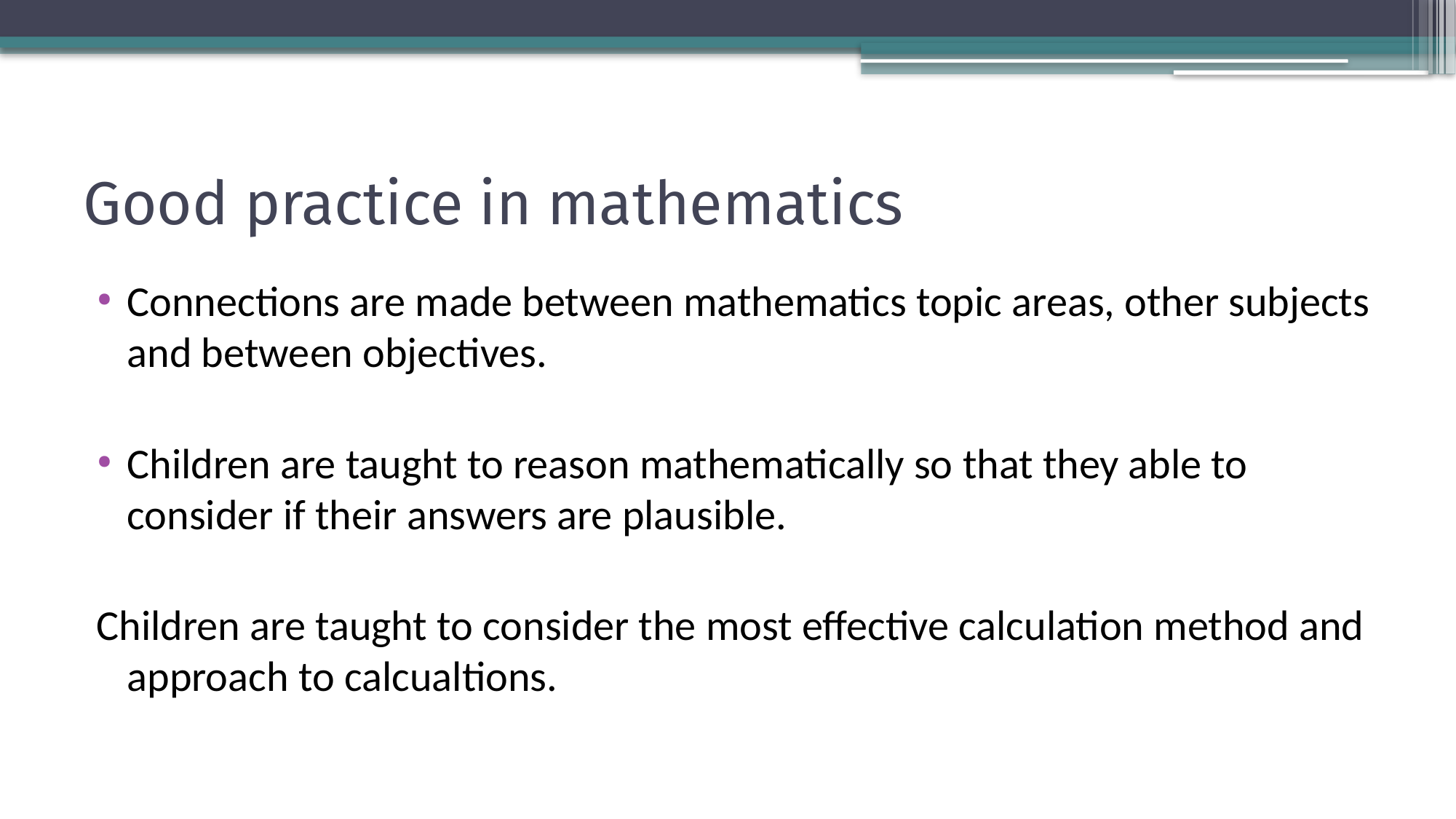

# Good practice in mathematics
Connections are made between mathematics topic areas, other subjects and between objectives.

Children are taught to reason mathematically so that they able to consider if their answers are plausible.

Children are taught to consider the most effective calculation method and approach to calcualtions.